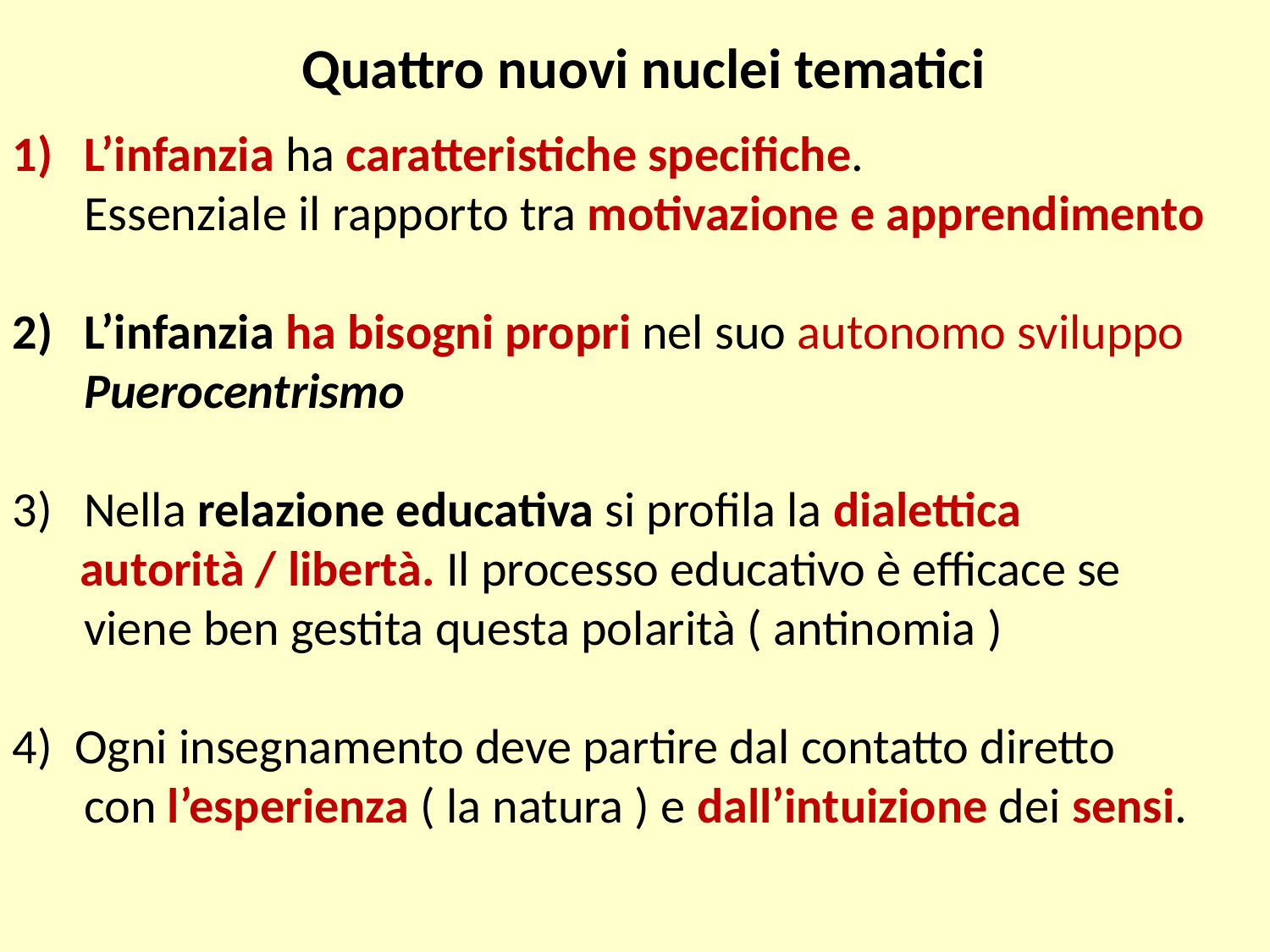

Quattro nuovi nuclei tematici
L’infanzia ha caratteristiche specifiche.
Essenziale il rapporto tra motivazione e apprendimento

L’infanzia ha bisogni propri nel suo autonomo sviluppo
Puerocentrismo

Nella relazione educativa si profila la dialettica
      autorità / libertà. Il processo educativo è efficace se
viene ben gestita questa polarità ( antinomia )

4)  Ogni insegnamento deve partire dal contatto diretto
con l’esperienza ( la natura ) e dall’intuizione dei sensi.